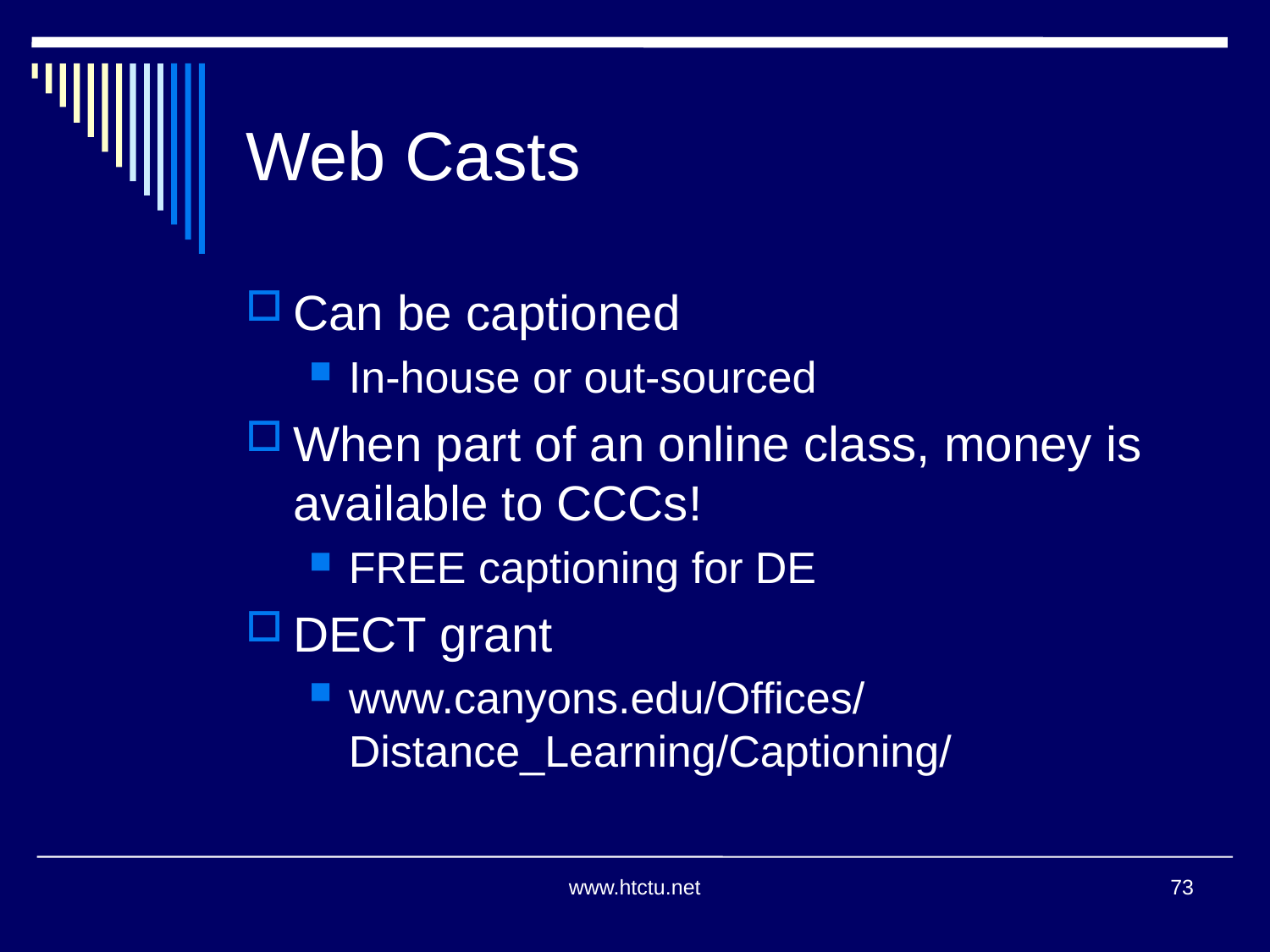

Web Casts
Can be captioned
In-house or out-sourced
When part of an online class, money is available to CCCs!
FREE captioning for DE
DECT grant
www.canyons.edu/Offices/Distance_Learning/Captioning/

www.htctu.net
73